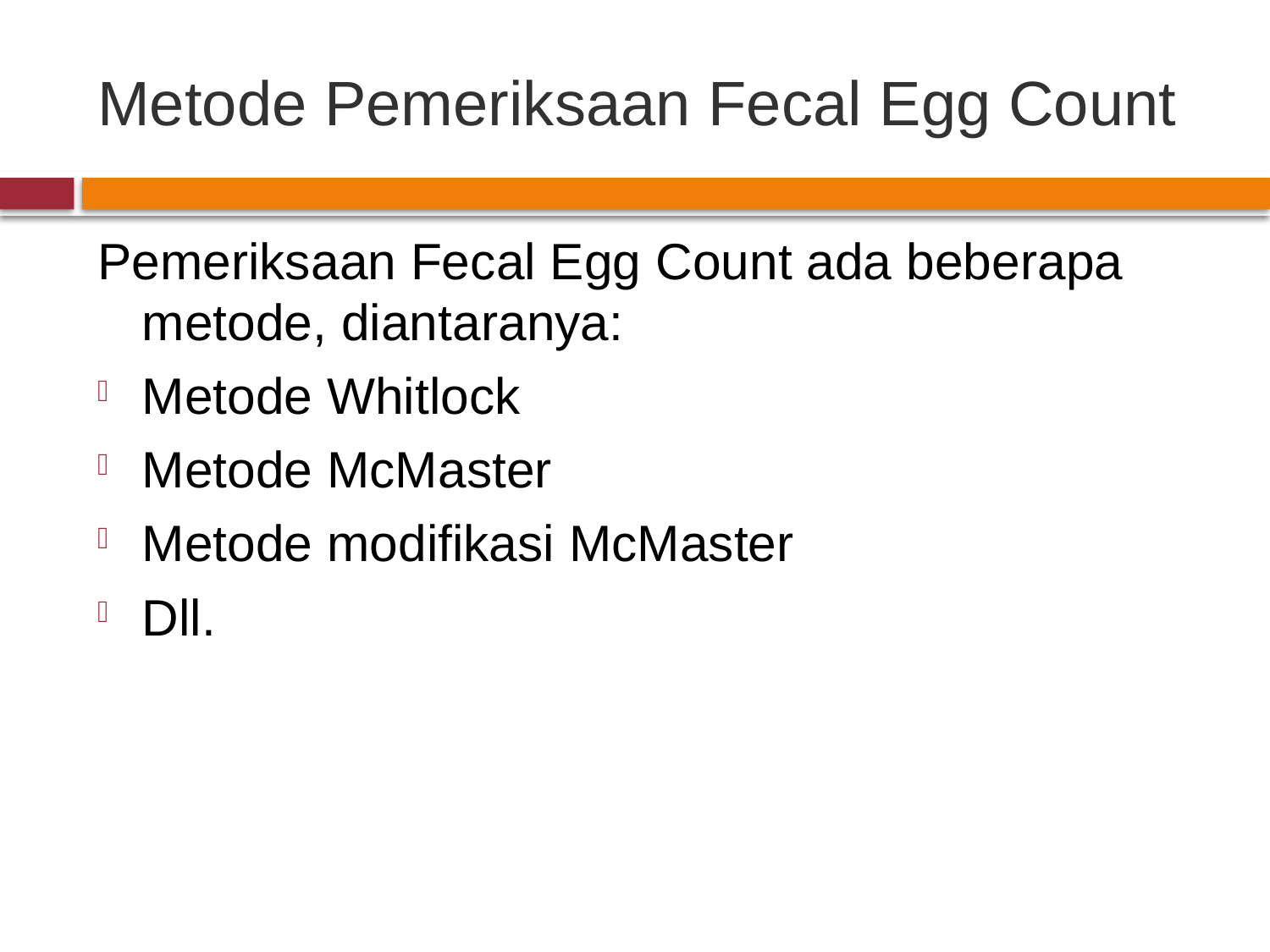

# Metode Pemeriksaan Fecal Egg Count
Pemeriksaan Fecal Egg Count ada beberapa metode, diantaranya:
Metode Whitlock
Metode McMaster
Metode modifikasi McMaster
Dll.